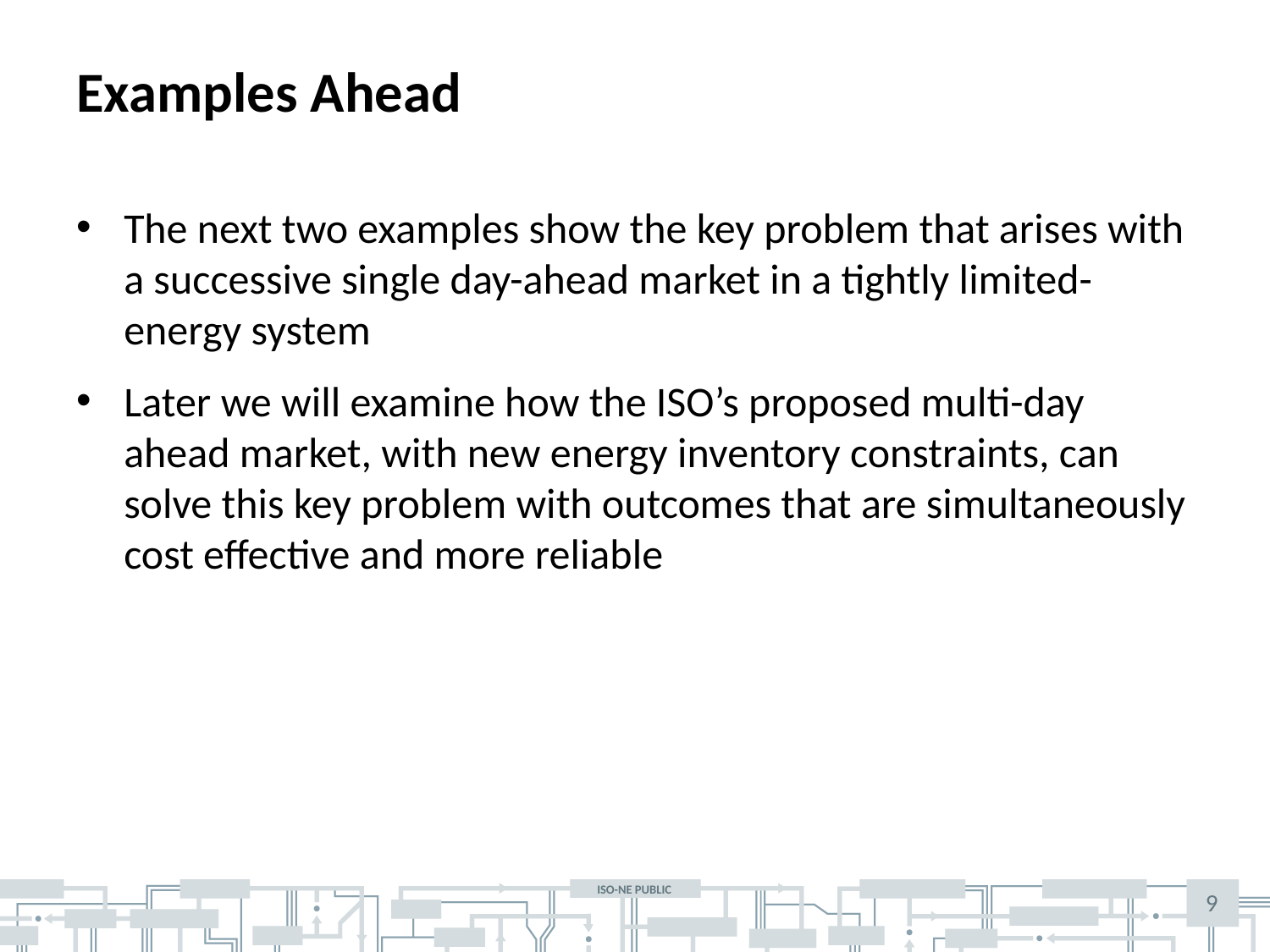

# Examples Ahead
The next two examples show the key problem that arises with a successive single day-ahead market in a tightly limited-energy system
Later we will examine how the ISO’s proposed multi-day ahead market, with new energy inventory constraints, can solve this key problem with outcomes that are simultaneously cost effective and more reliable
9